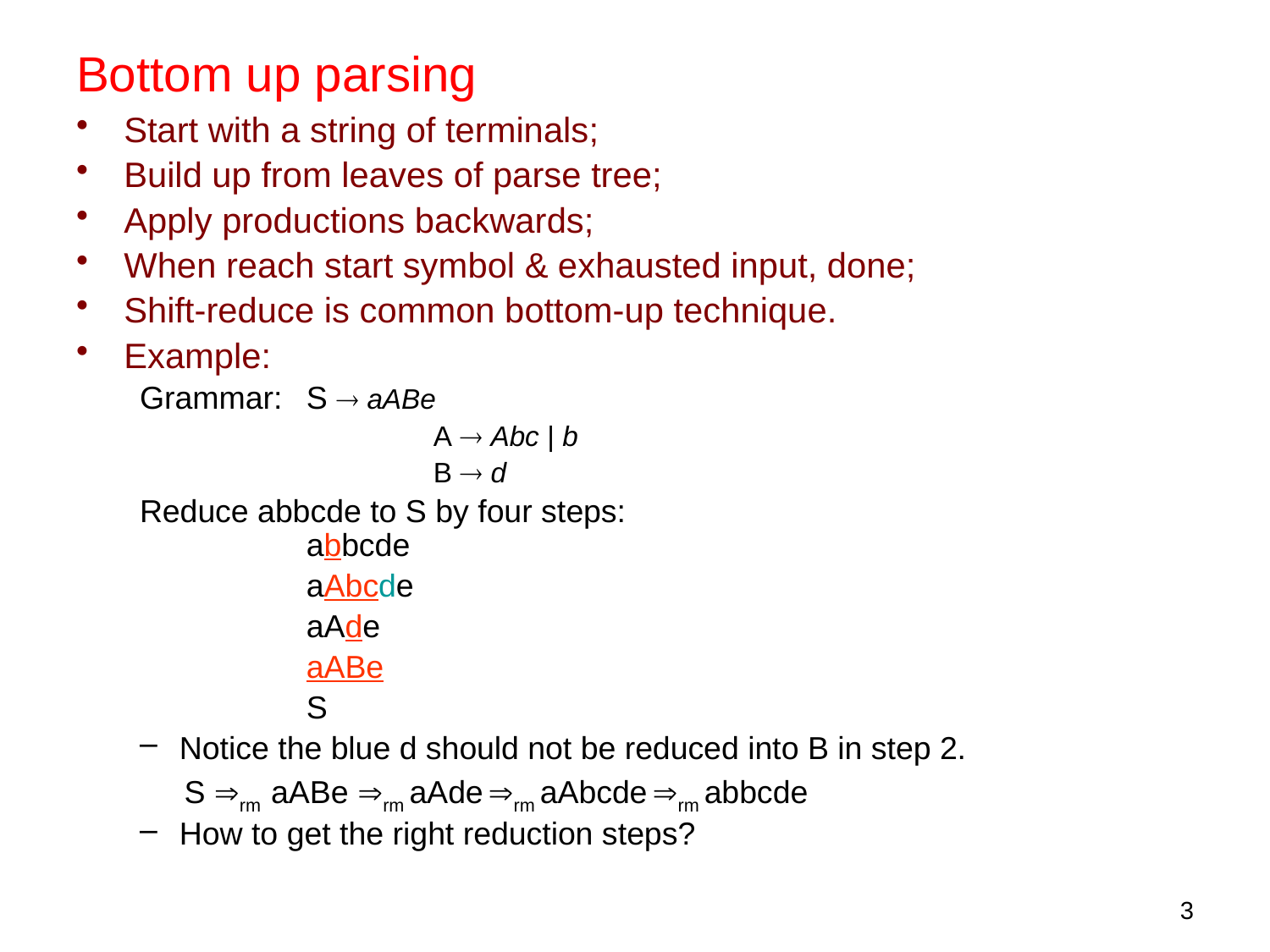

# Bottom up parsing
Start with a string of terminals;
Build up from leaves of parse tree;
Apply productions backwards;
When reach start symbol & exhausted input, done;
Shift-reduce is common bottom-up technique.
Example:
Grammar: 	S → aABe
			A → Abc | b
			B → d
Reduce abbcde to S by four steps:
	abbcde
		aAbcde
		aAde
		aABe
		S
Notice the blue d should not be reduced into B in step 2.
     S ⇒rm  aABe ⇒rm aAde ⇒rm aAbcde ⇒rm abbcde
How to get the right reduction steps?
3